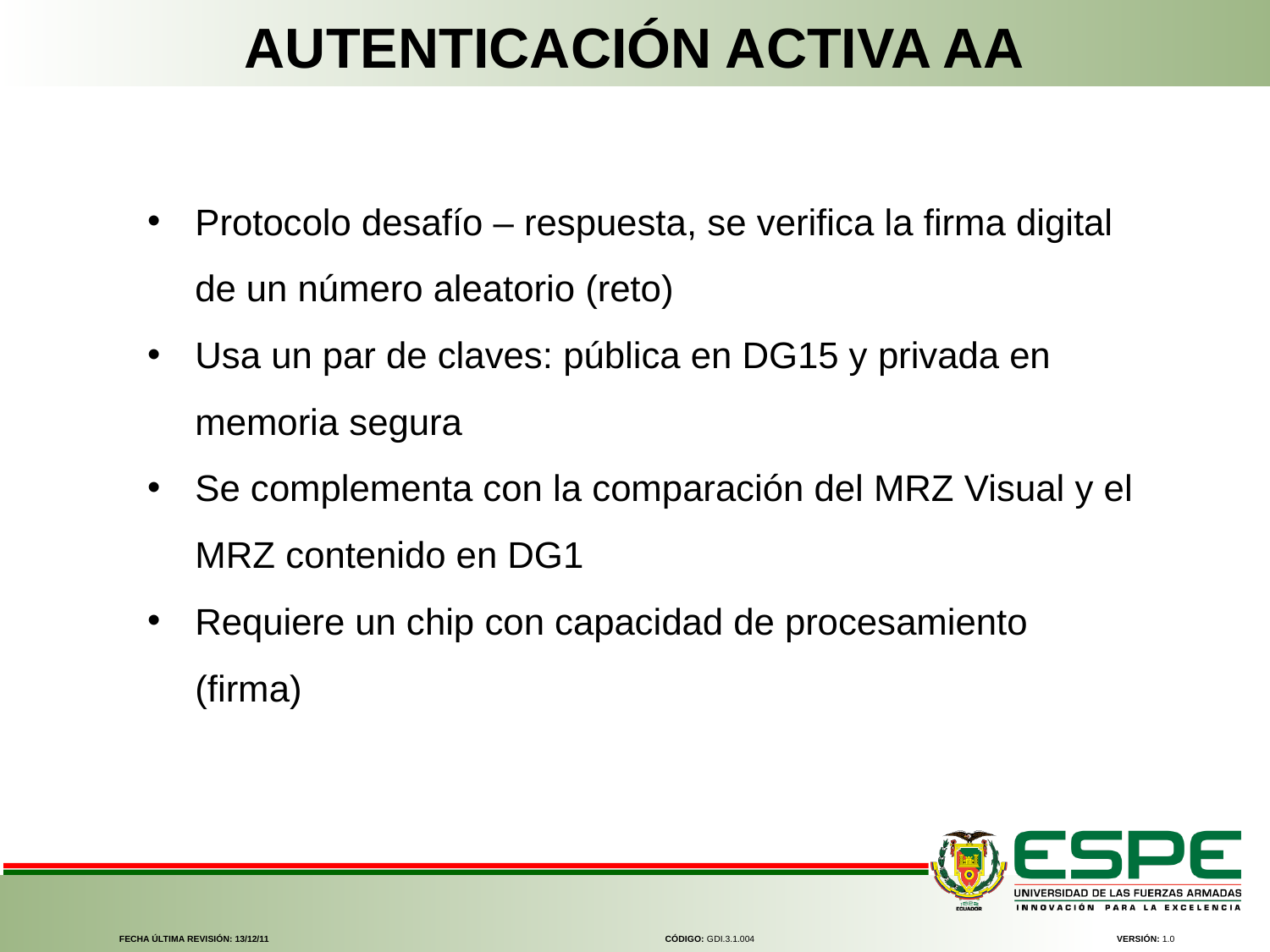

AUTENTICACIÓN ACTIVA AA
Protocolo desafío – respuesta, se verifica la firma digital de un número aleatorio (reto)
Usa un par de claves: pública en DG15 y privada en memoria segura
Se complementa con la comparación del MRZ Visual y el MRZ contenido en DG1
Requiere un chip con capacidad de procesamiento (firma)

FECHA ÚLTIMA REVISIÓN: 13/12/11
CÓDIGO: GDI.3.1.004
VERSIÓN: 1.0